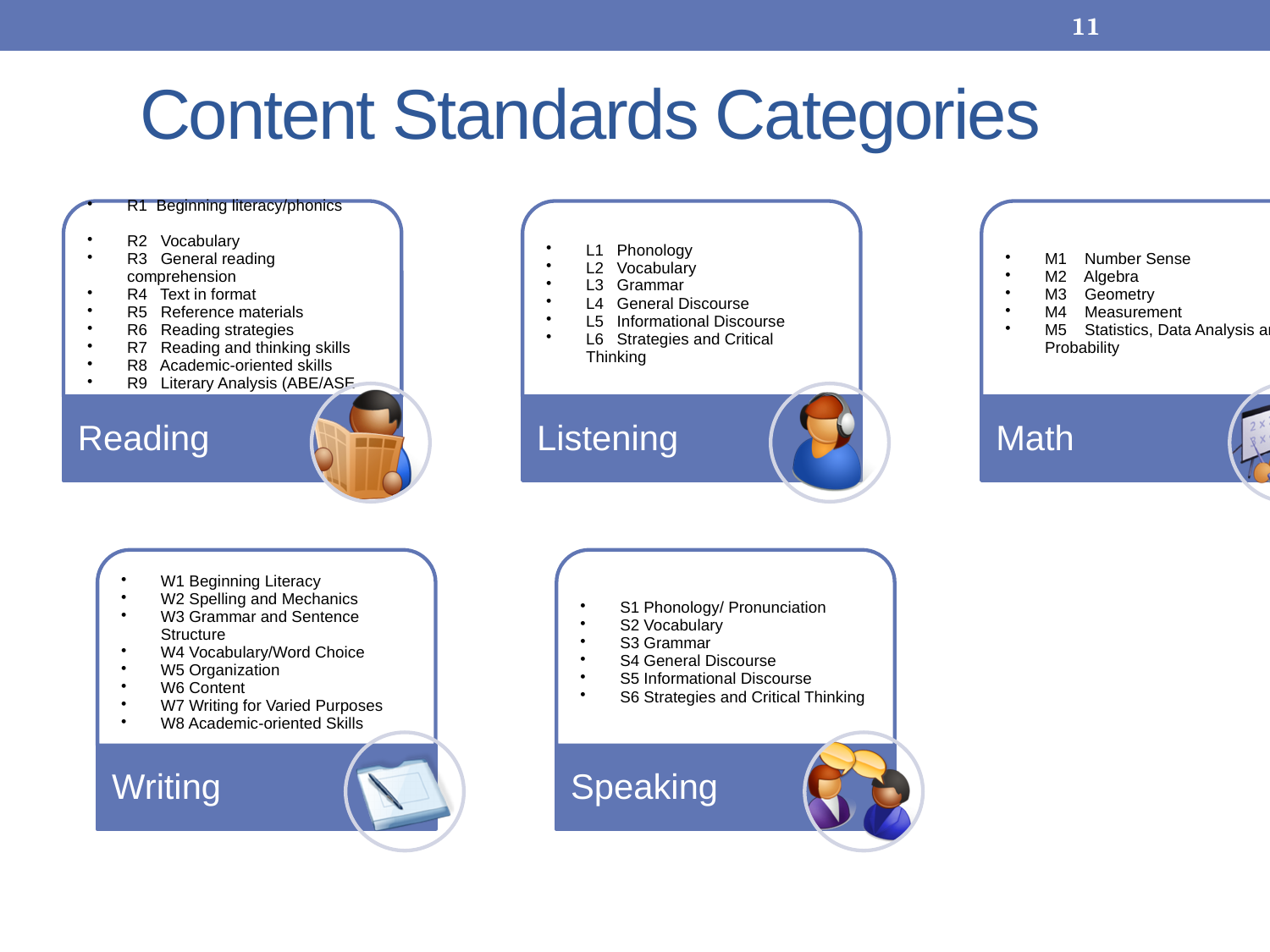

11
Content Standards Categories
Reading
R1  Beginning literacy/phonics
Listening
L1   Phonology
Math
M1    Number Sense
R2   Vocabulary
R3   General reading comprehension
R4   Text in format
R5   Reference materials
R6   Reading strategies
R7   Reading and thinking skills
R8   Academic-oriented skills
R9   Literary Analysis (ABE/ASE only)
L2   Vocabulary
L3   Grammar
L4   General Discourse
L5   Informational Discourse
L6   Strategies and Critical Thinking
M2    Algebra
M3    Geometry
M4    Measurement
Writing
W1 Beginning Literacy
W2 Spelling and Mechanics
W3 Grammar and Sentence Structure
W4 Vocabulary/Word Choice
W5 Organization
W6 Content
W7 Writing for Varied Purposes
W8 Academic-oriented Skills
Speaking
S1 Phonology/ Pronunciation
S2 Vocabulary
S3 Grammar
S4 General Discourse
S5 Informational Discourse
S6 Strategies and Critical Thinking